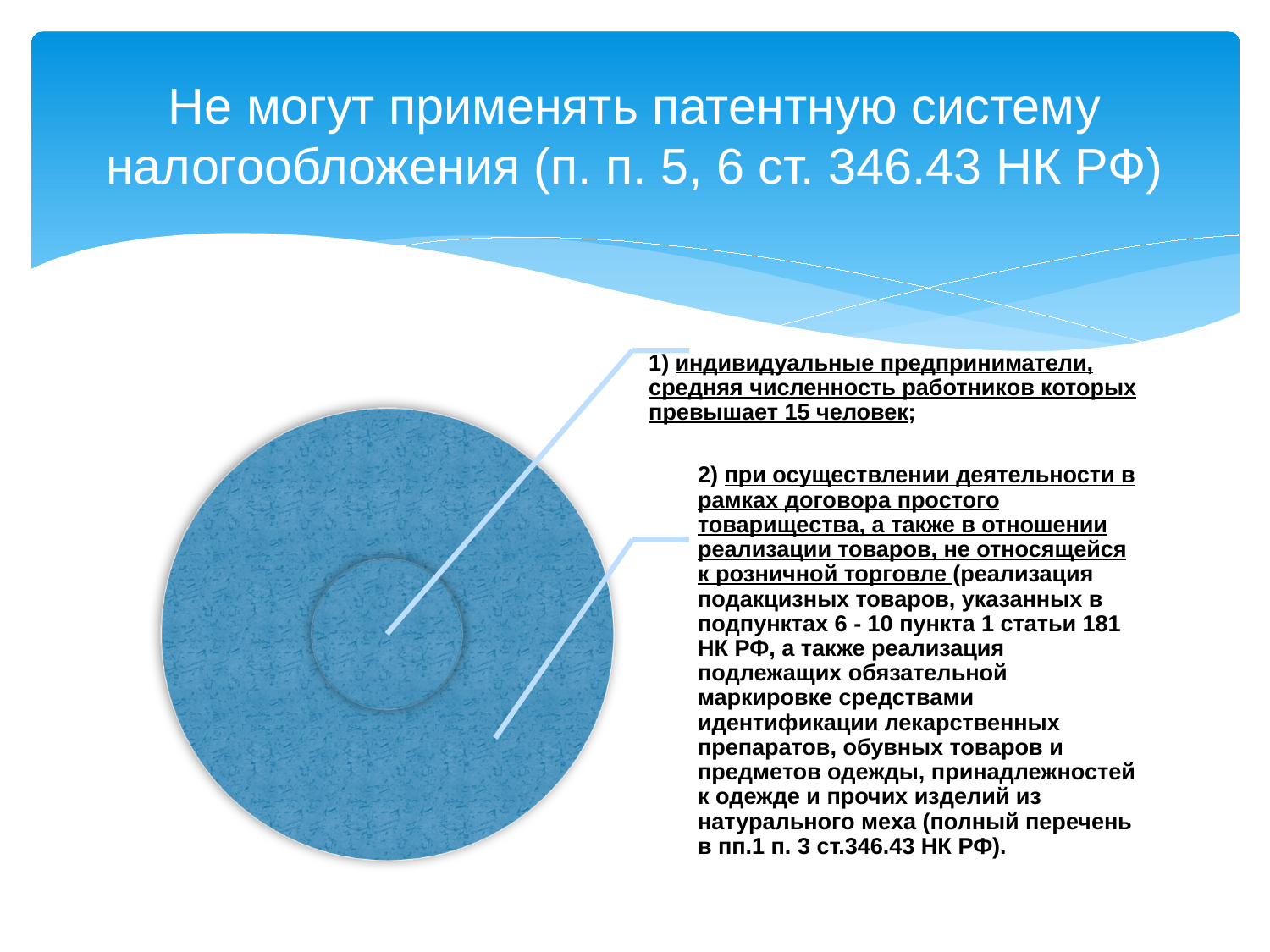

# Не могут применять патентную систему налогообложения (п. п. 5, 6 ст. 346.43 НК РФ)
1) индивидуальные предприниматели, средняя численность работников которых превышает 15 человек;
2) при осуществлении деятельности в рамках договора простого товарищества, а также в отношении реализации товаров, не относящейся к розничной торговле (реализация подакцизных товаров, указанных в подпунктах 6 - 10 пункта 1 статьи 181 НК РФ, а также реализация подлежащих обязательной маркировке средствами идентификации лекарственных препаратов, обувных товаров и предметов одежды, принадлежностей к одежде и прочих изделий из натурального меха (полный перечень в пп.1 п. 3 ст.346.43 НК РФ).